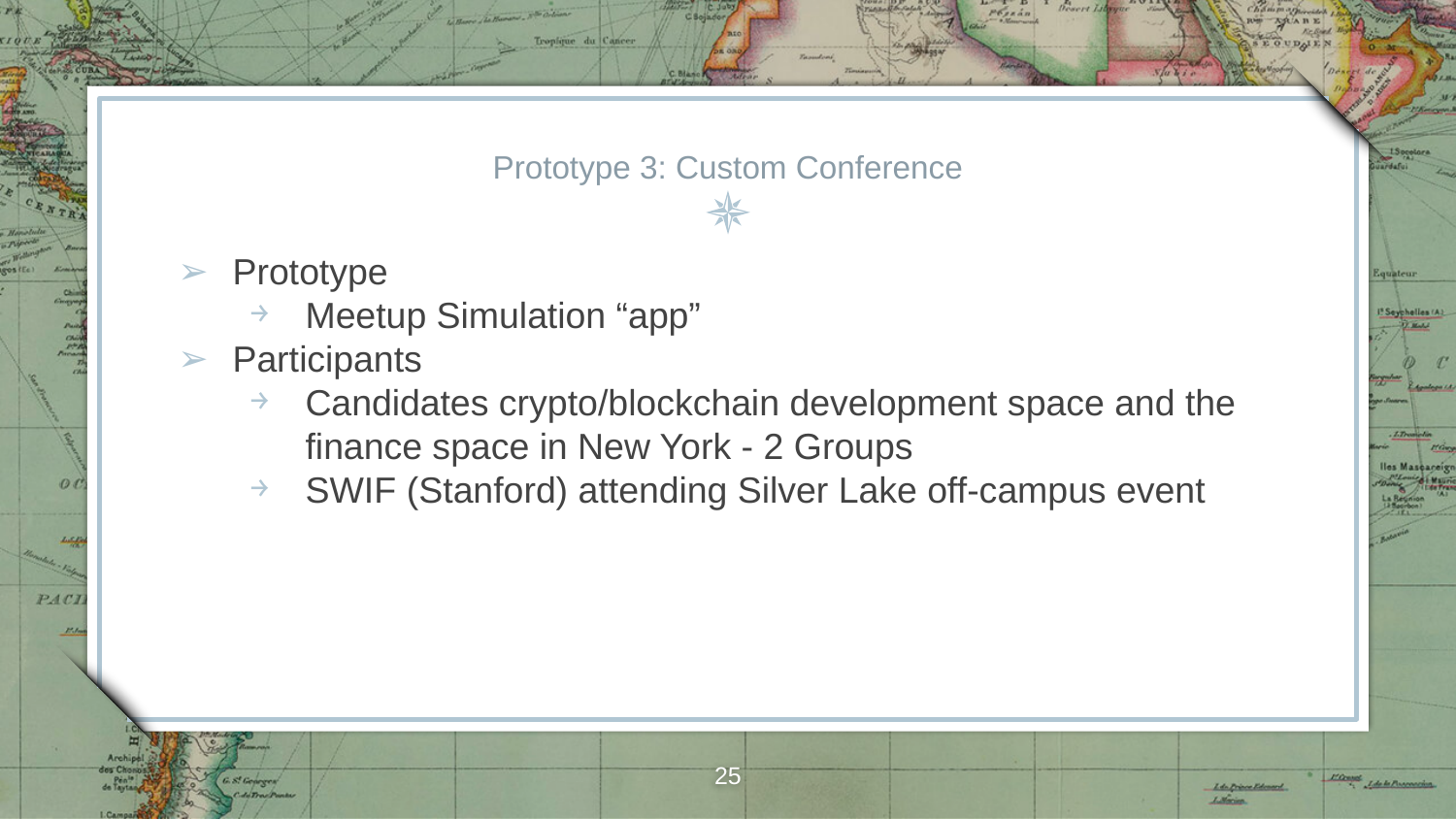

# Prototype 3: Custom Conference
Prototype
Meetup Simulation “app”
Participants
Candidates crypto/blockchain development space and the finance space in New York - 2 Groups
SWIF (Stanford) attending Silver Lake off-campus event
25